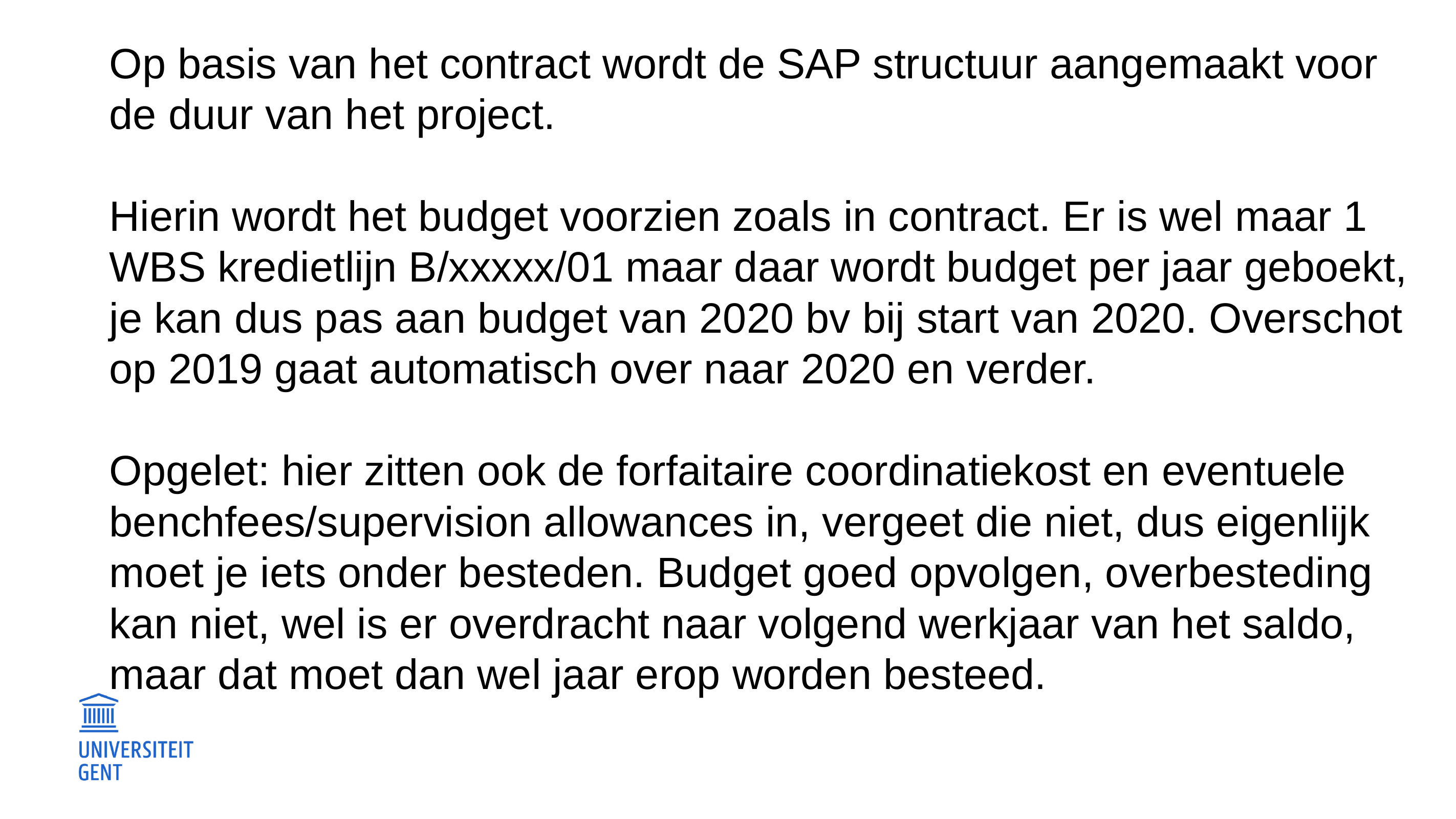

Op basis van het contract wordt de SAP structuur aangemaakt voor de duur van het project.

Hierin wordt het budget voorzien zoals in contract. Er is wel maar 1 WBS kredietlijn B/xxxxx/01 maar daar wordt budget per jaar geboekt, je kan dus pas aan budget van 2020 bv bij start van 2020. Overschot op 2019 gaat automatisch over naar 2020 en verder.

Opgelet: hier zitten ook de forfaitaire coordinatiekost en eventuele benchfees/supervision allowances in, vergeet die niet, dus eigenlijk moet je iets onder besteden. Budget goed opvolgen, overbesteding kan niet, wel is er overdracht naar volgend werkjaar van het saldo, maar dat moet dan wel jaar erop worden besteed.